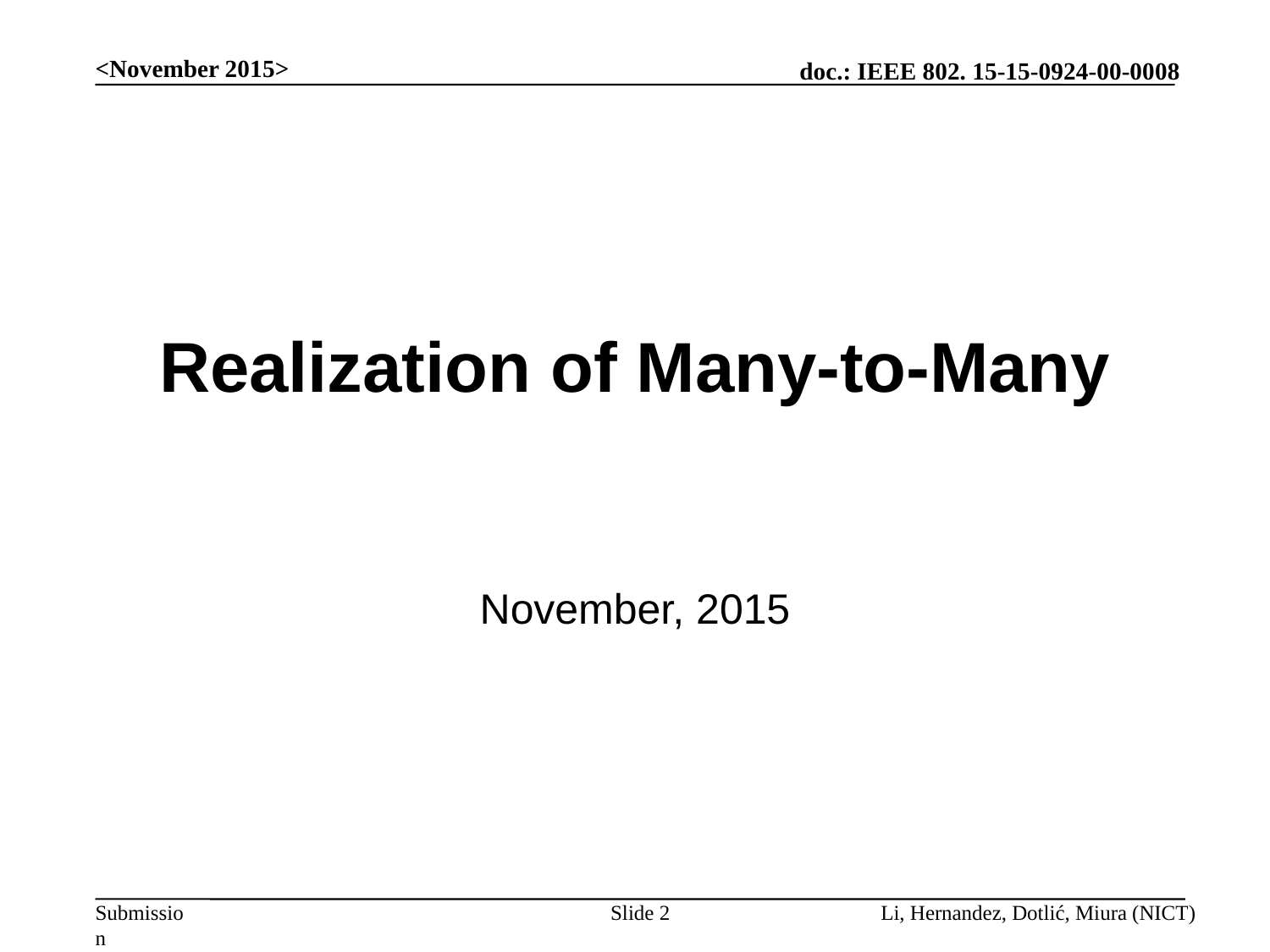

<November 2015>
# Realization of Many-to-Many
November, 2015
Slide 2
Li, Hernandez, Dotlić, Miura (NICT)